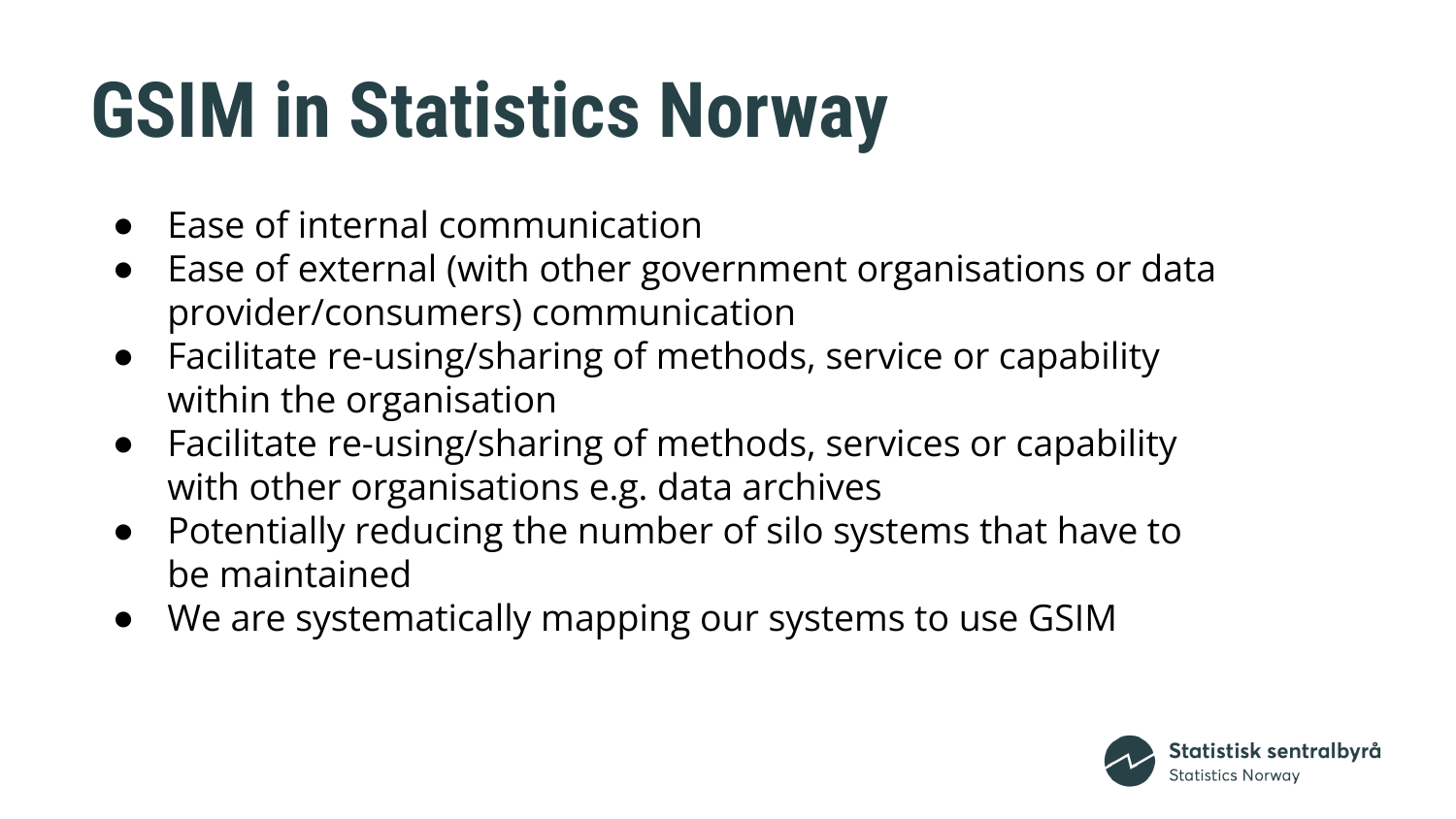

# GSIM in Statistics Norway
Ease of internal communication
Ease of external (with other government organisations or data provider/consumers) communication
Facilitate re-using/sharing of methods, service or capability within the organisation
Facilitate re-using/sharing of methods, services or capability with other organisations e.g. data archives
Potentially reducing the number of silo systems that have to be maintained
We are systematically mapping our systems to use GSIM